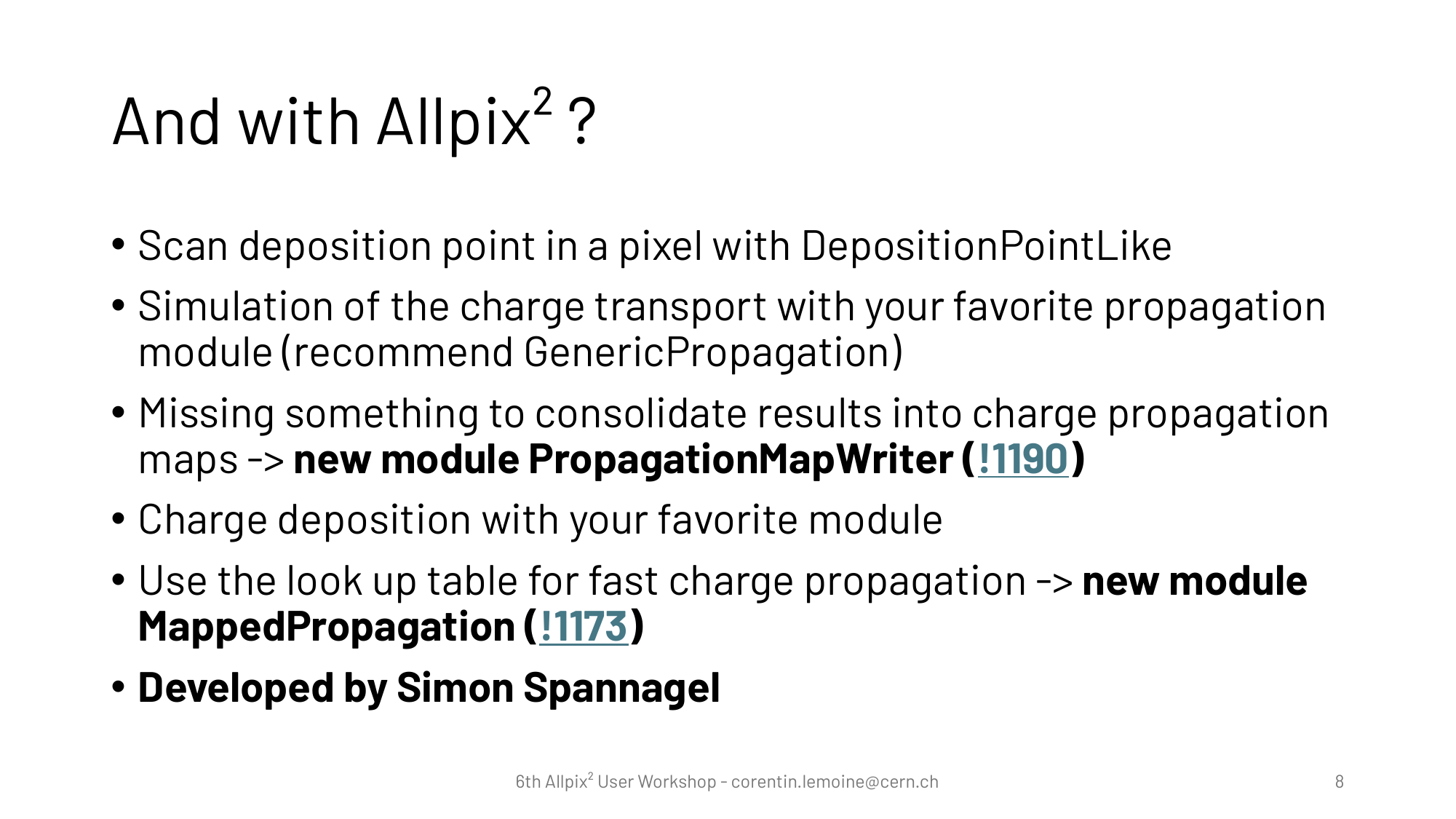

# And with Allpix² ?
Scan deposition point in a pixel with DepositionPointLike
Simulation of the charge transport with your favorite propagation module (recommend GenericPropagation)
Missing something to consolidate results into charge propagation maps -> new module PropagationMapWriter (!1190)
Charge deposition with your favorite module
Use the look up table for fast charge propagation -> new module MappedPropagation (!1173)
Developed by Simon Spannagel
6th Allpix² User Workshop - corentin.lemoine@cern.ch
8